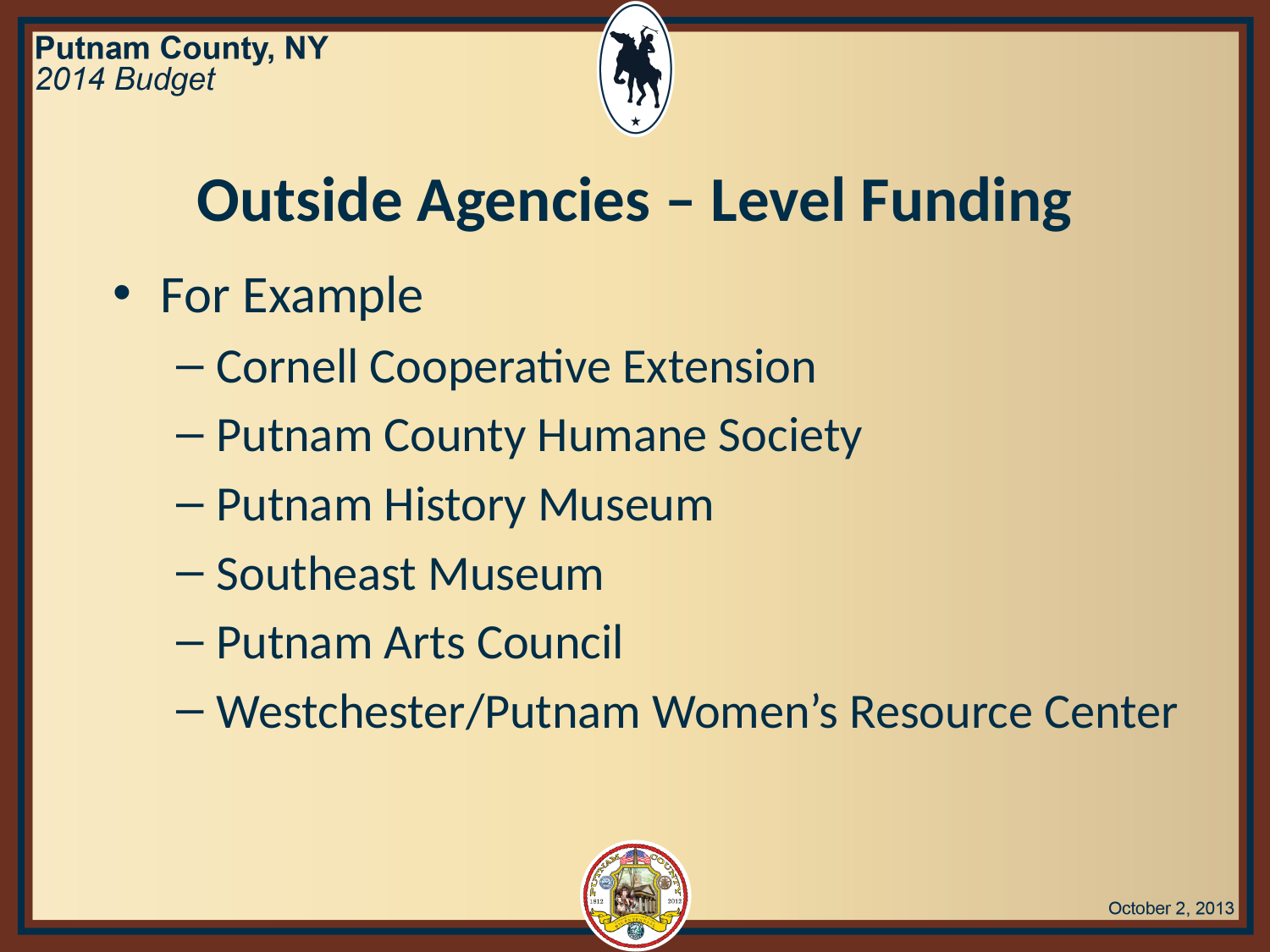

Outside Agencies – Level Funding
For Example
Cornell Cooperative Extension
Putnam County Humane Society
Putnam History Museum
Southeast Museum
Putnam Arts Council
Westchester/Putnam Women’s Resource Center